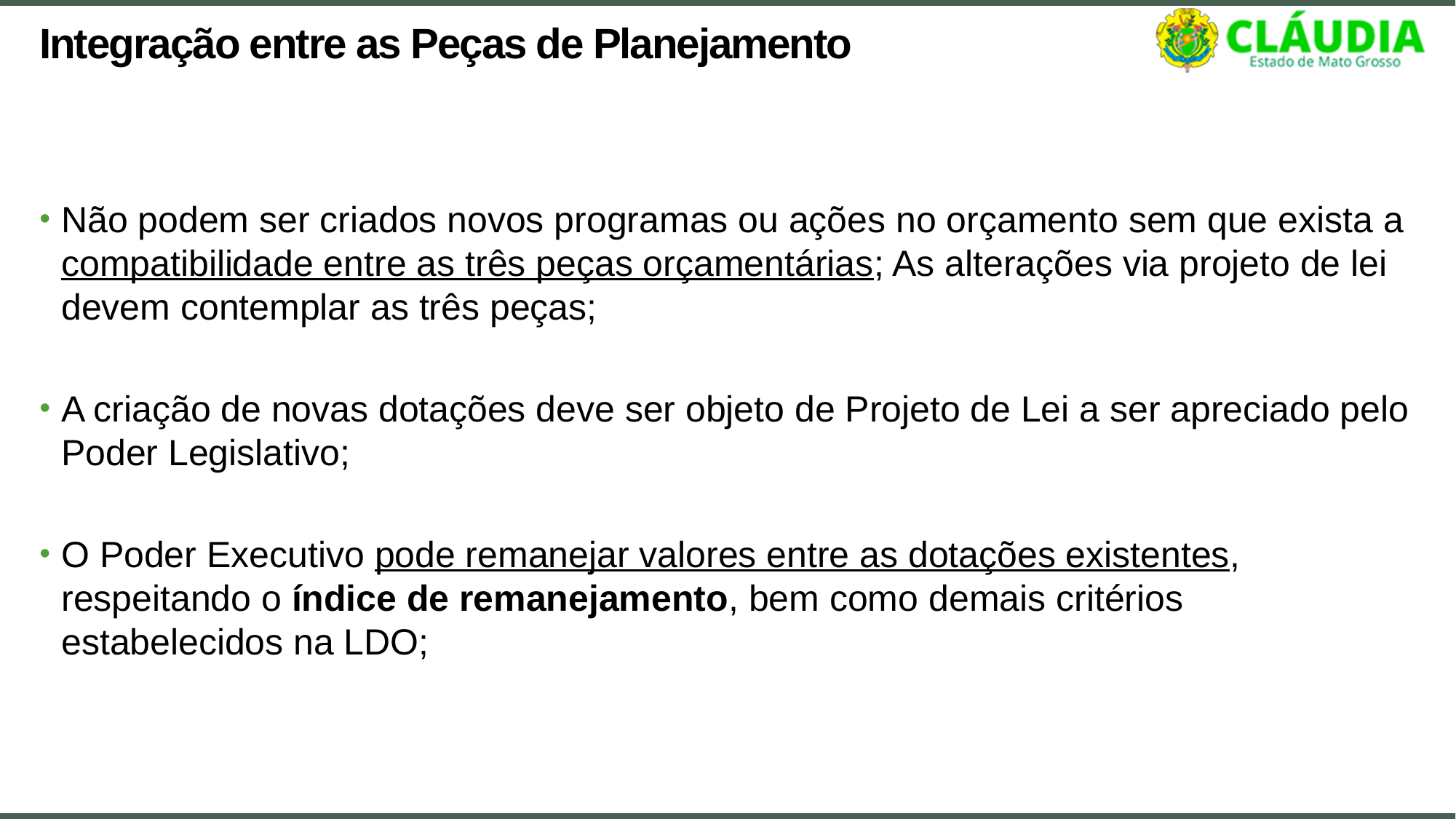

# Integração entre as Peças de Planejamento
Não podem ser criados novos programas ou ações no orçamento sem que exista a compatibilidade entre as três peças orçamentárias; As alterações via projeto de lei devem contemplar as três peças;

A criação de novas dotações deve ser objeto de Projeto de Lei a ser apreciado pelo Poder Legislativo;

O Poder Executivo pode remanejar valores entre as dotações existentes, respeitando o índice de remanejamento, bem como demais critérios estabelecidos na LDO;